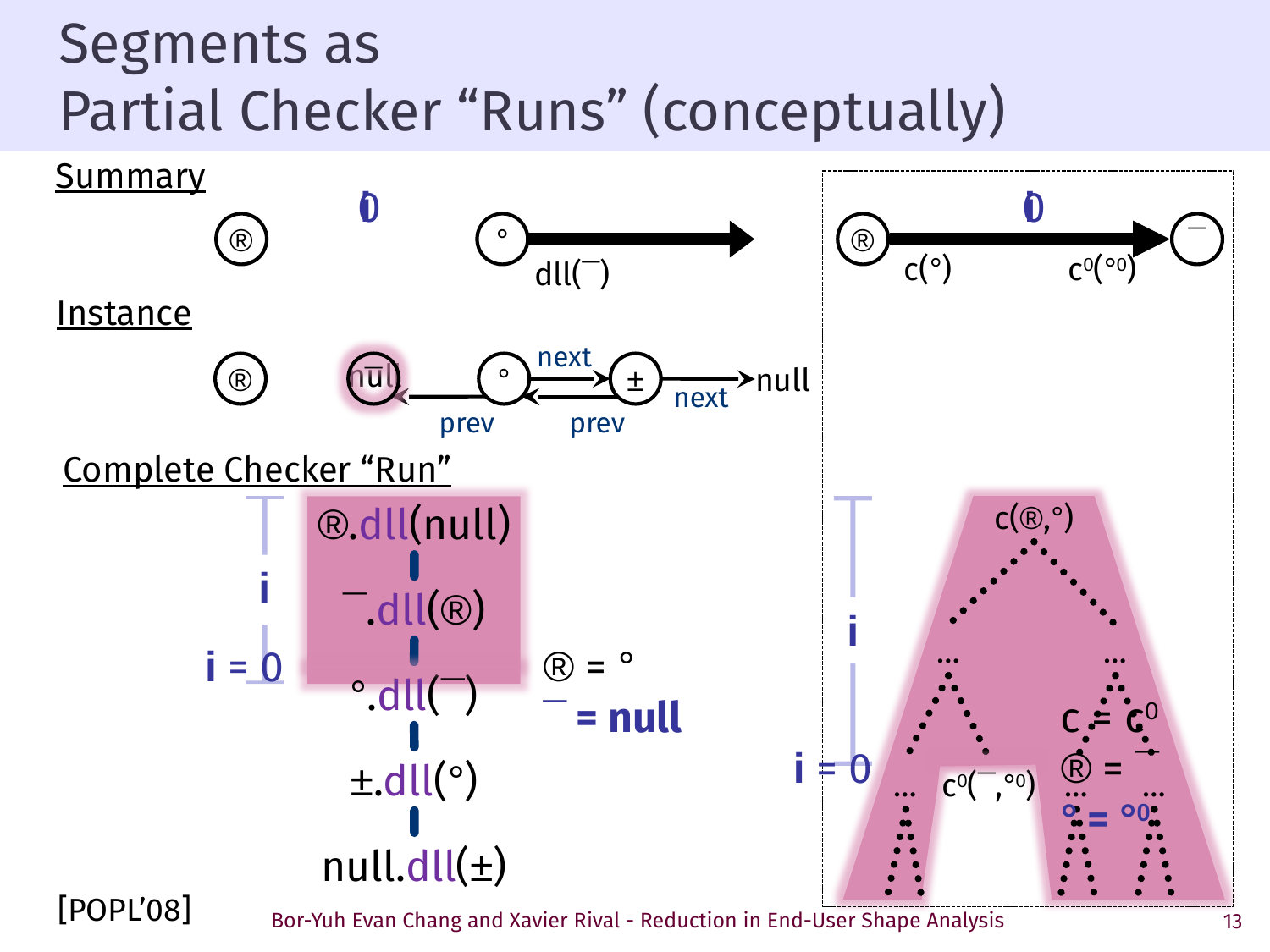

# Segments as Partial Checker “Runs” (conceptually)
Summary

®
¯
c(°)
c0(°0)
i
i
0
0
°
®

dll(null)
dll(¯)
dll(¯)
Instance
next
next
null
prev
prev
®
¯
next
°
±
null
next
prev
prev
null
Complete Checker “Run”
®.dll(null)
¯.dll(®)
c(®,°)
…
…
…
…
…

i

i

i = 0
i = 0
® = °
¯ = null
°.dll(¯)
±.dll(°)
null.dll(±)

c = c0
® = ¯
° = °0
c0(¯,°0)
[POPL’08]
Bor-Yuh Evan Chang and Xavier Rival - Reduction in End-User Shape Analysis